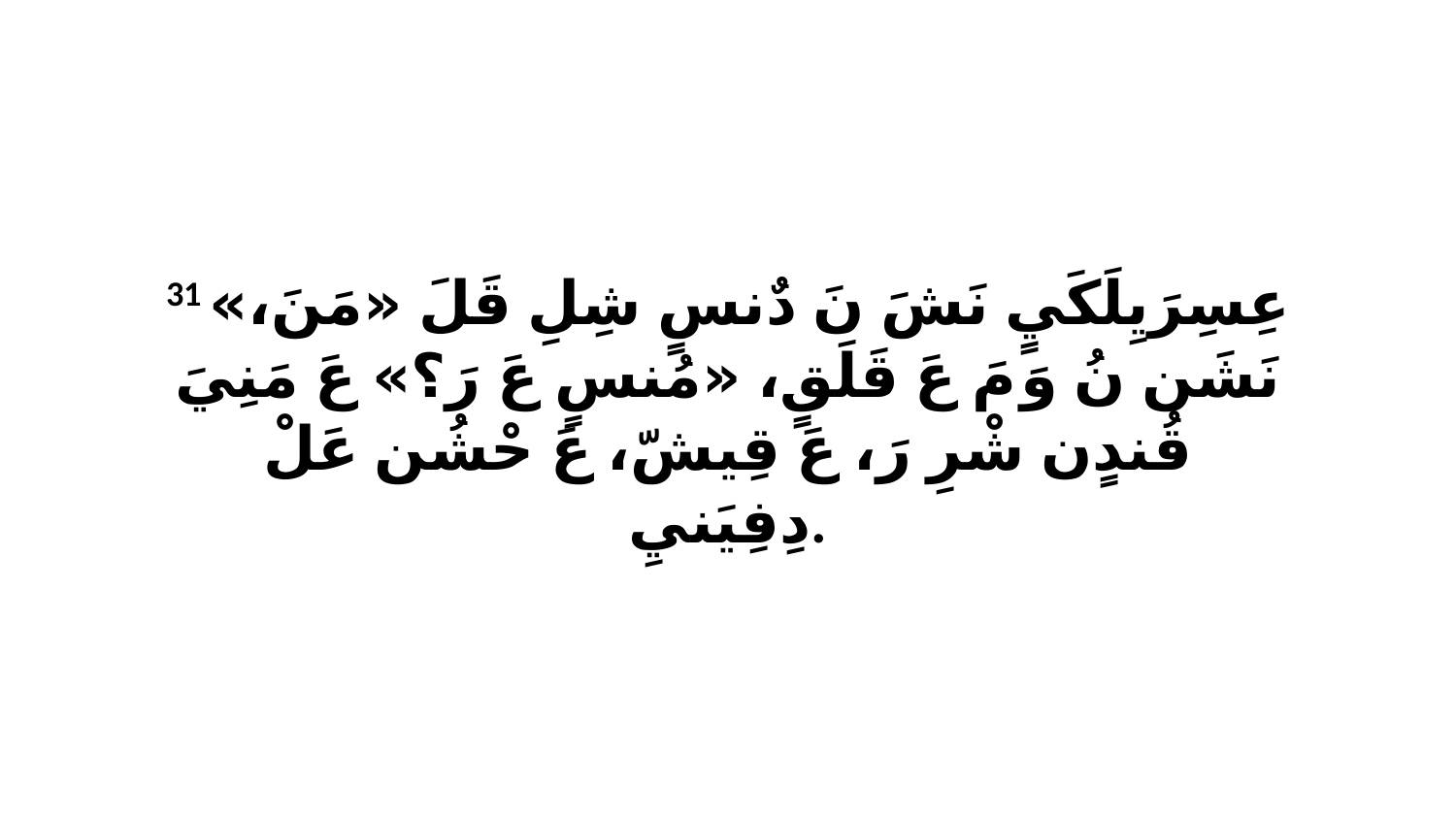

31 عِسِرَيِلَكَيٍ نَشَ نَ دٌنسٍ شِلِ قَلَ «مَنَ،» نَشَن نُ وَ مَ عَ قَلَقٍ، «مُنسٍ عَ رَ؟» عَ مَنِيَ قُندٍن شْرِ رَ، عَ قِيشّ، عَ حْشُن عَلْ دِفِيَنيِ.